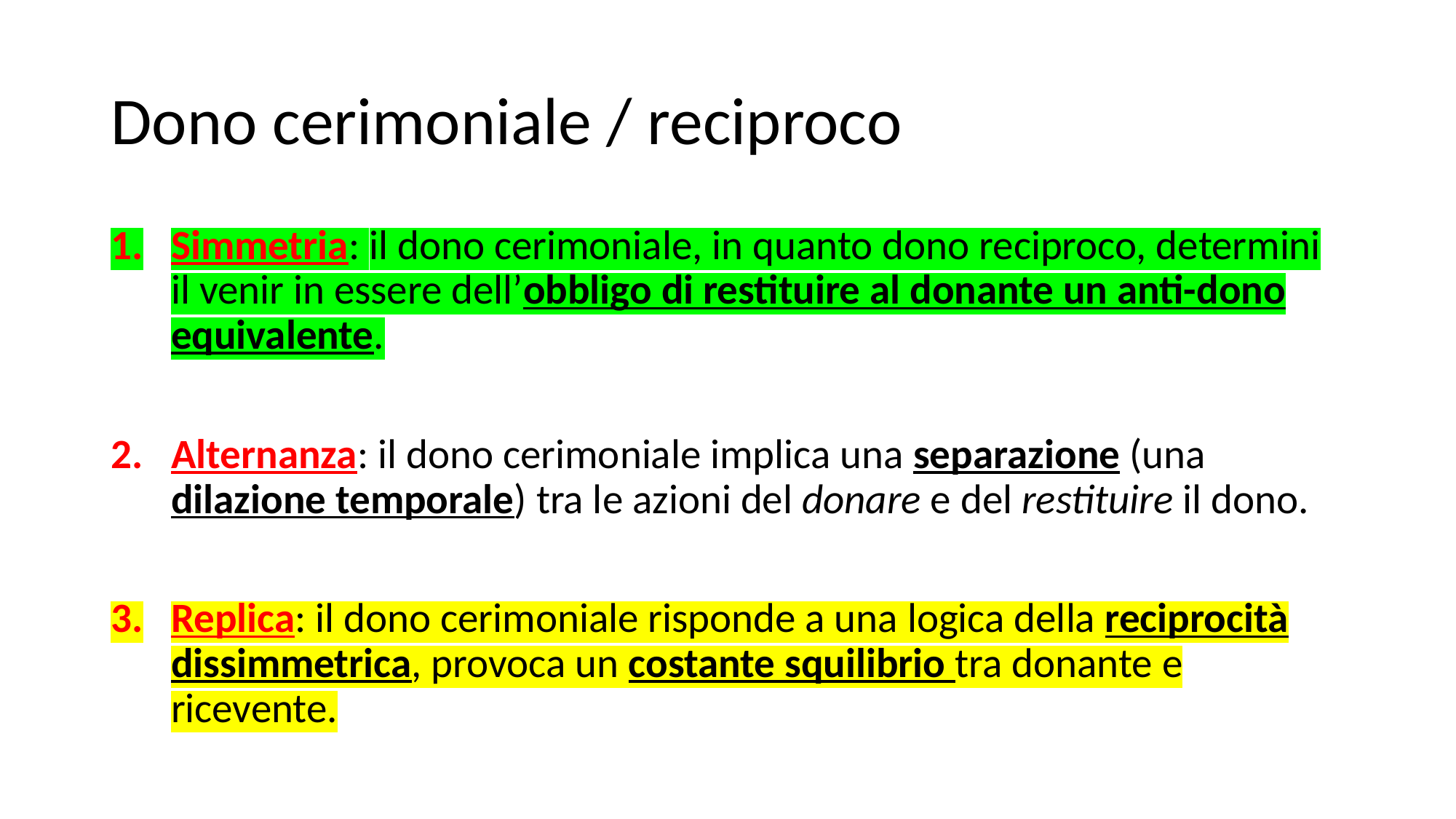

# Dono cerimoniale / reciproco
Simmetria: il dono cerimoniale, in quanto dono reciproco, determini il venir in essere dell’obbligo di restituire al donante un anti-dono equivalente.

Alternanza: il dono cerimoniale implica una separazione (una dilazione temporale) tra le azioni del donare e del restituire il dono.

Replica: il dono cerimoniale risponde a una logica della reciprocità dissimmetrica, provoca un costante squilibrio tra donante e ricevente.